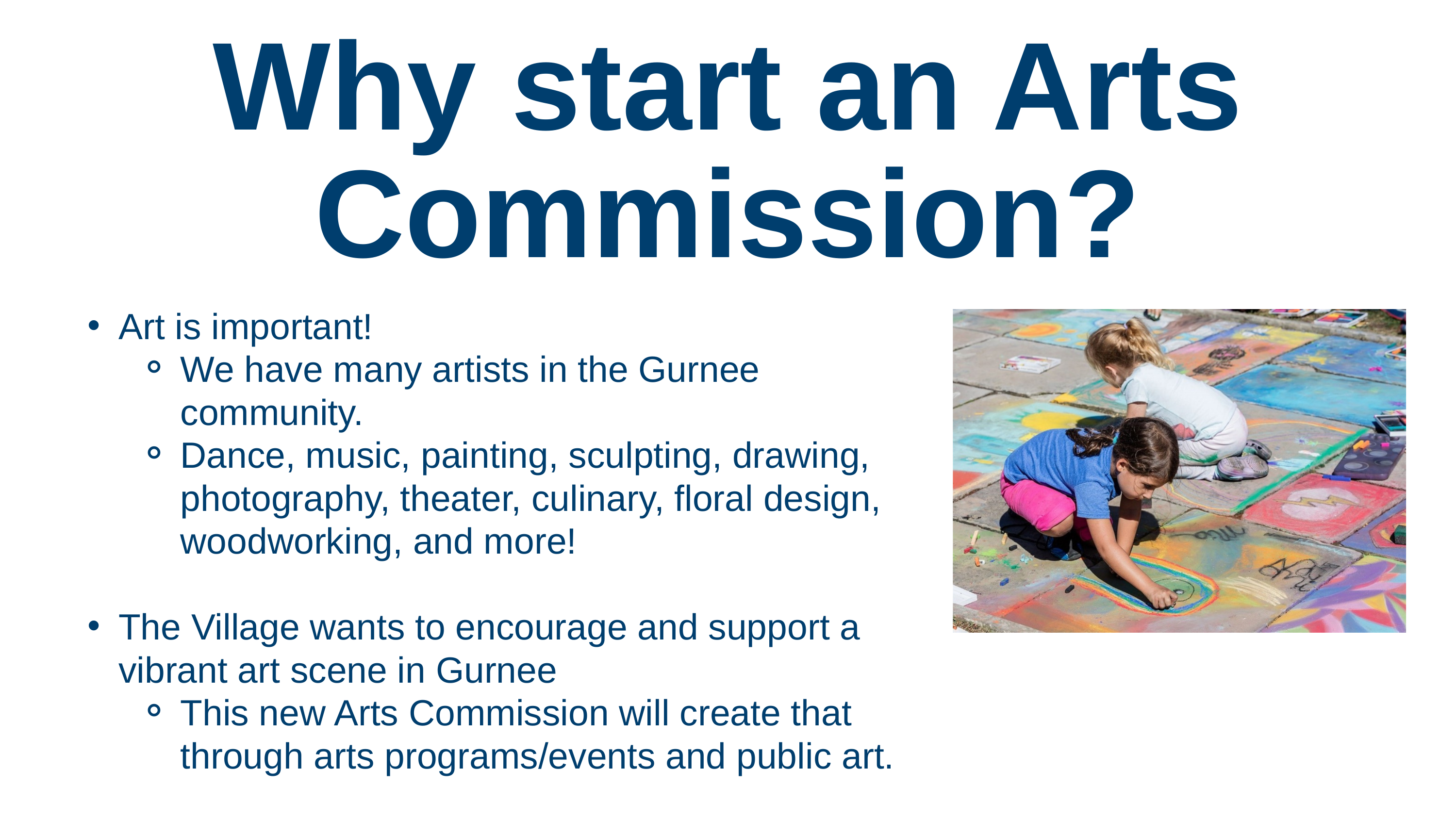

Why start an Arts Commission?
Art is important!
We have many artists in the Gurnee community.
Dance, music, painting, sculpting, drawing, photography, theater, culinary, floral design, woodworking, and more!

The Village wants to encourage and support a vibrant art scene in Gurnee
This new Arts Commission will create that through arts programs/events and public art.